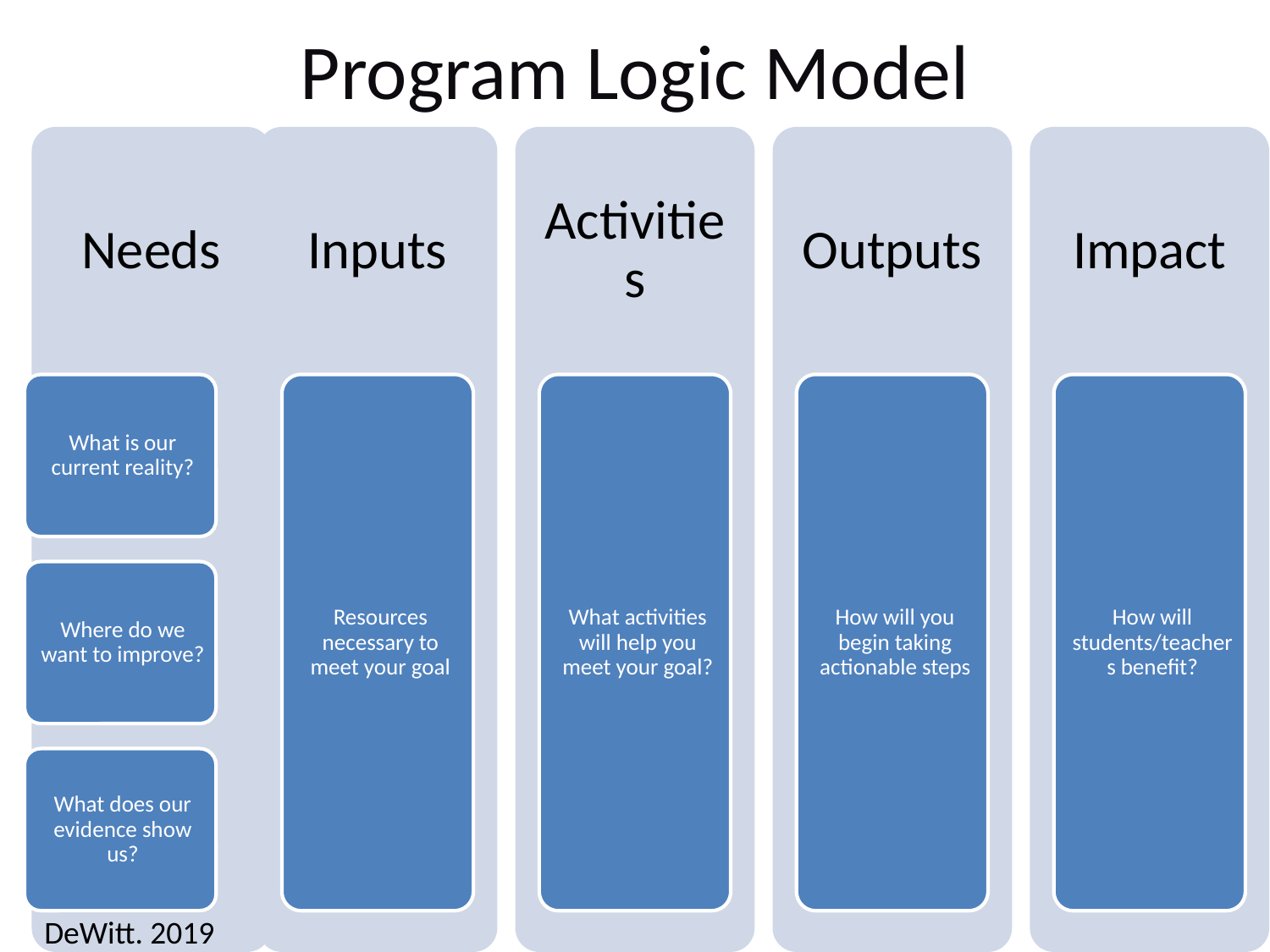

# Program Logic Model
Needs
What is our current reality?
Where do we want to improve?
What does our evidence show us?
Inputs
Resources necessary to meet your goal
Activities
What activities will help you meet your goal?
Outputs
How will you begin taking actionable steps
Impact
How will students/teachers benefit?
DeWitt. 2019